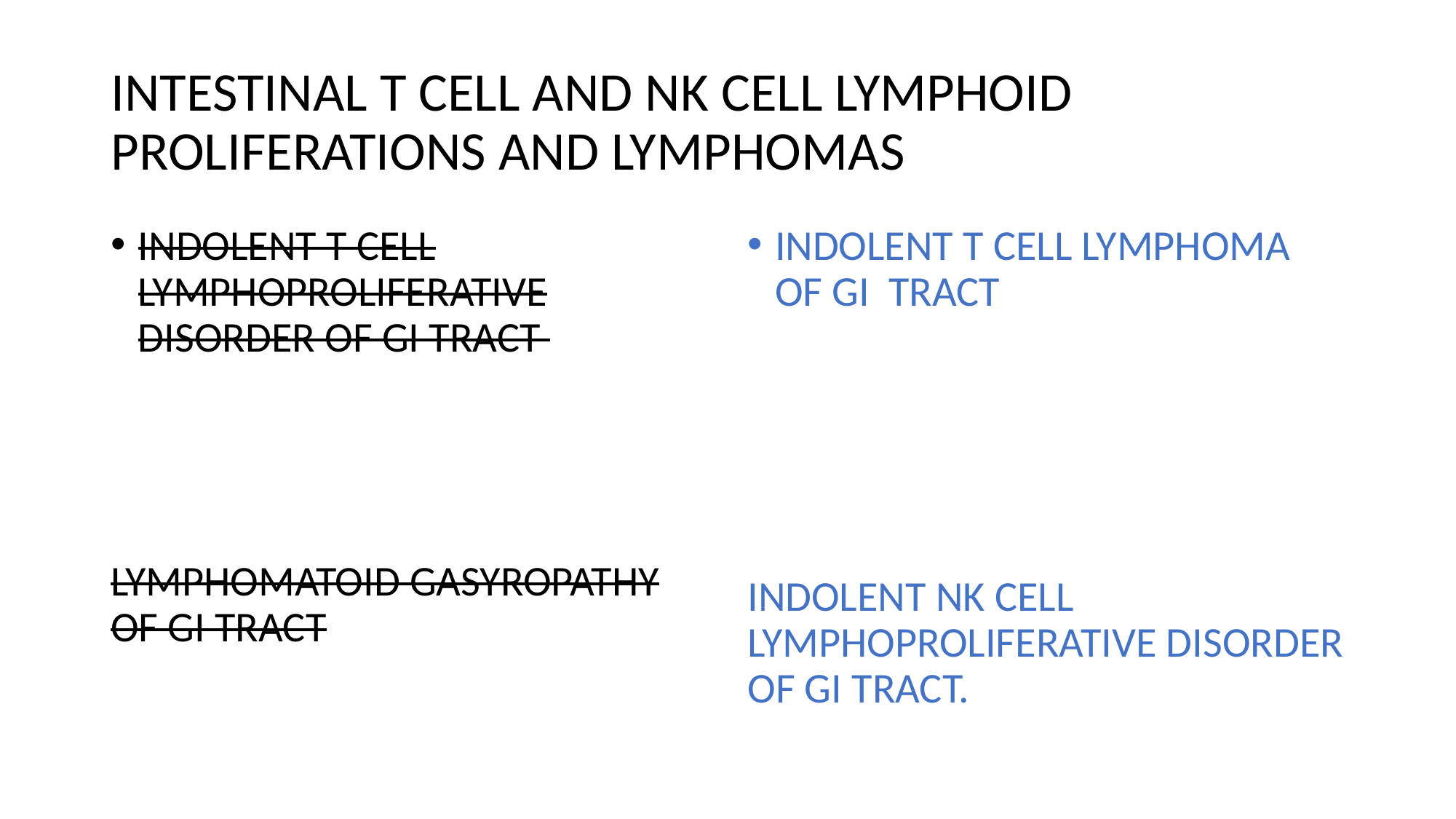

# INTESTINAL T CELL AND NK CELL LYMPHOID PROLIFERATIONS AND LYMPHOMAS
INDOLENT T CELL LYMPHOPROLIFERATIVE DISORDER OF GI TRACT

LYMPHOMATOID GASYROPATHY OF GI TRACT
INDOLENT T CELL LYMPHOMA OF GI  TRACT

INDOLENT NK CELL LYMPHOPROLIFERATIVE DISORDER OF GI TRACT.